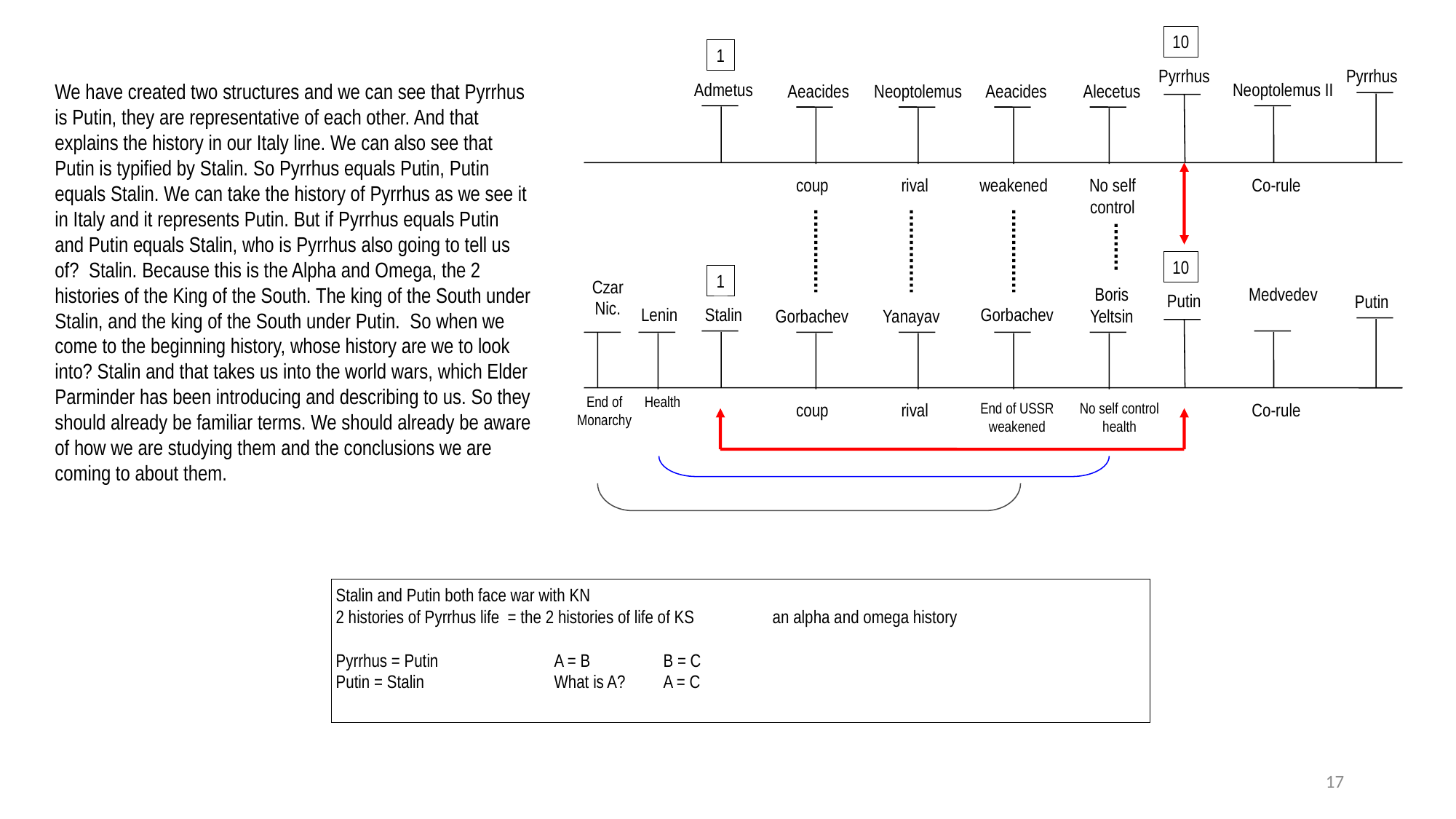

10
1
Pyrrhus
Pyrrhus
We have created two structures and we can see that Pyrrhus is Putin, they are representative of each other. And that explains the history in our Italy line. We can also see that Putin is typified by Stalin. So Pyrrhus equals Putin, Putin equals Stalin. We can take the history of Pyrrhus as we see it in Italy and it represents Putin. But if Pyrrhus equals Putin and Putin equals Stalin, who is Pyrrhus also going to tell us of?  Stalin. Because this is the Alpha and Omega, the 2 histories of the King of the South. The king of the South under Stalin, and the king of the South under Putin.  So when we come to the beginning history, whose history are we to look into? Stalin and that takes us into the world wars, which Elder Parminder has been introducing and describing to us. So they should already be familiar terms. We should already be aware of how we are studying them and the conclusions we are coming to about them.

Admetus
Neoptolemus II
Aeacides
Neoptolemus
Aeacides
Alecetus

coup
rival
weakened
No self control
Co-rule

10
1
Czar
Nic.
Boris
Yeltsin
Medvedev

Putin
Putin
Lenin
Stalin
Gorbachev
Gorbachev
Yanayav

End of
Monarchy

Health

coup
rival
End of USSR
weakened
No self control
health
Co-rule

Stalin and Putin both face war with KN
2 histories of Pyrrhus life  = the 2 histories of life of KS	an alpha and omega history

Pyrrhus = Putin  	A = B	B = C
Putin = Stalin		What is A?  	A = C
17